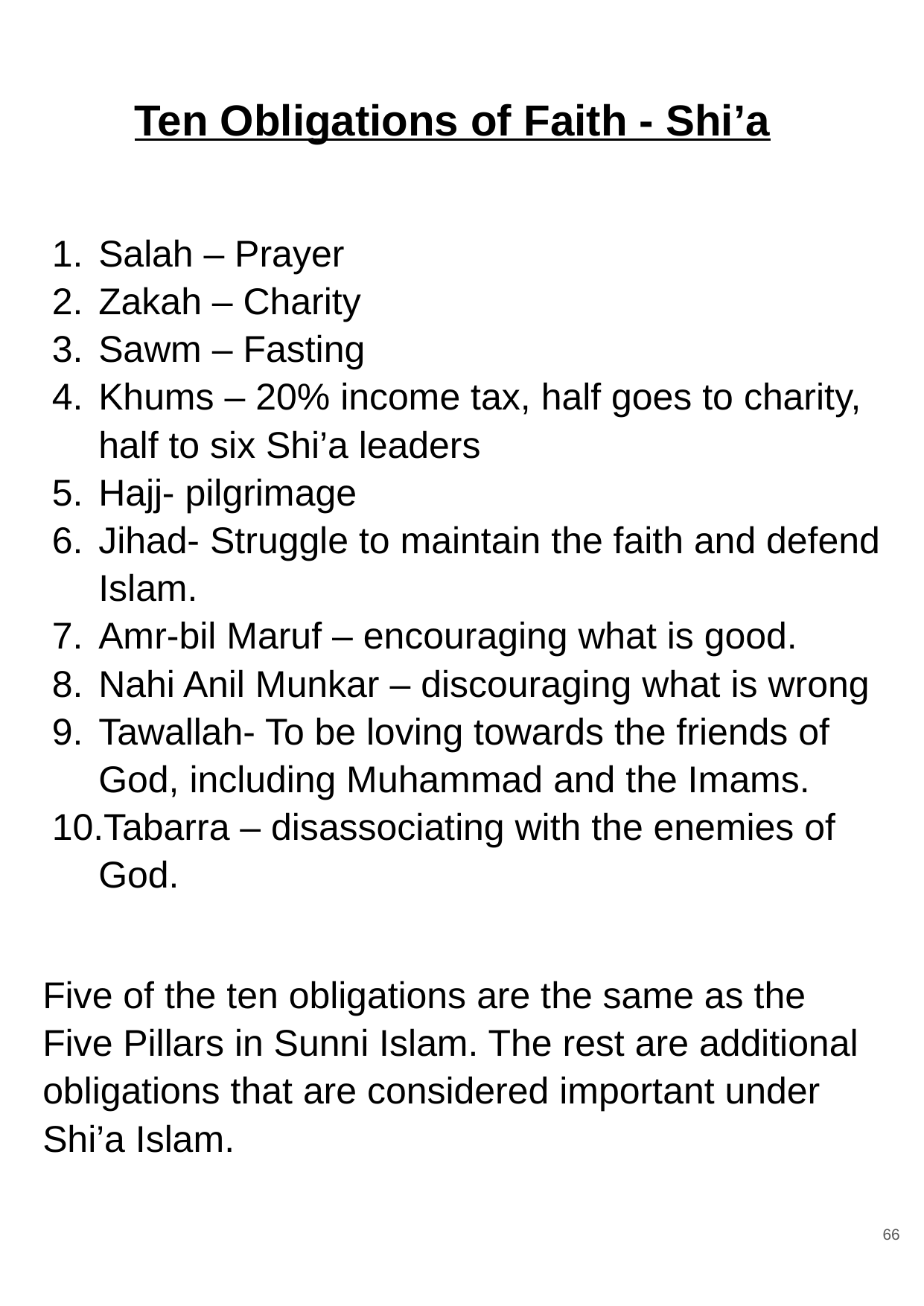

# Ten Obligations of Faith - Shi’a
Salah – Prayer
Zakah – Charity
Sawm – Fasting
Khums – 20% income tax, half goes to charity, half to six Shi’a leaders
Hajj- pilgrimage
Jihad- Struggle to maintain the faith and defend Islam.
Amr-bil Maruf – encouraging what is good.
Nahi Anil Munkar – discouraging what is wrong
Tawallah- To be loving towards the friends of God, including Muhammad and the Imams.
Tabarra – disassociating with the enemies of God.

Five of the ten obligations are the same as the Five Pillars in Sunni Islam. The rest are additional obligations that are considered important under Shi’a Islam.

66